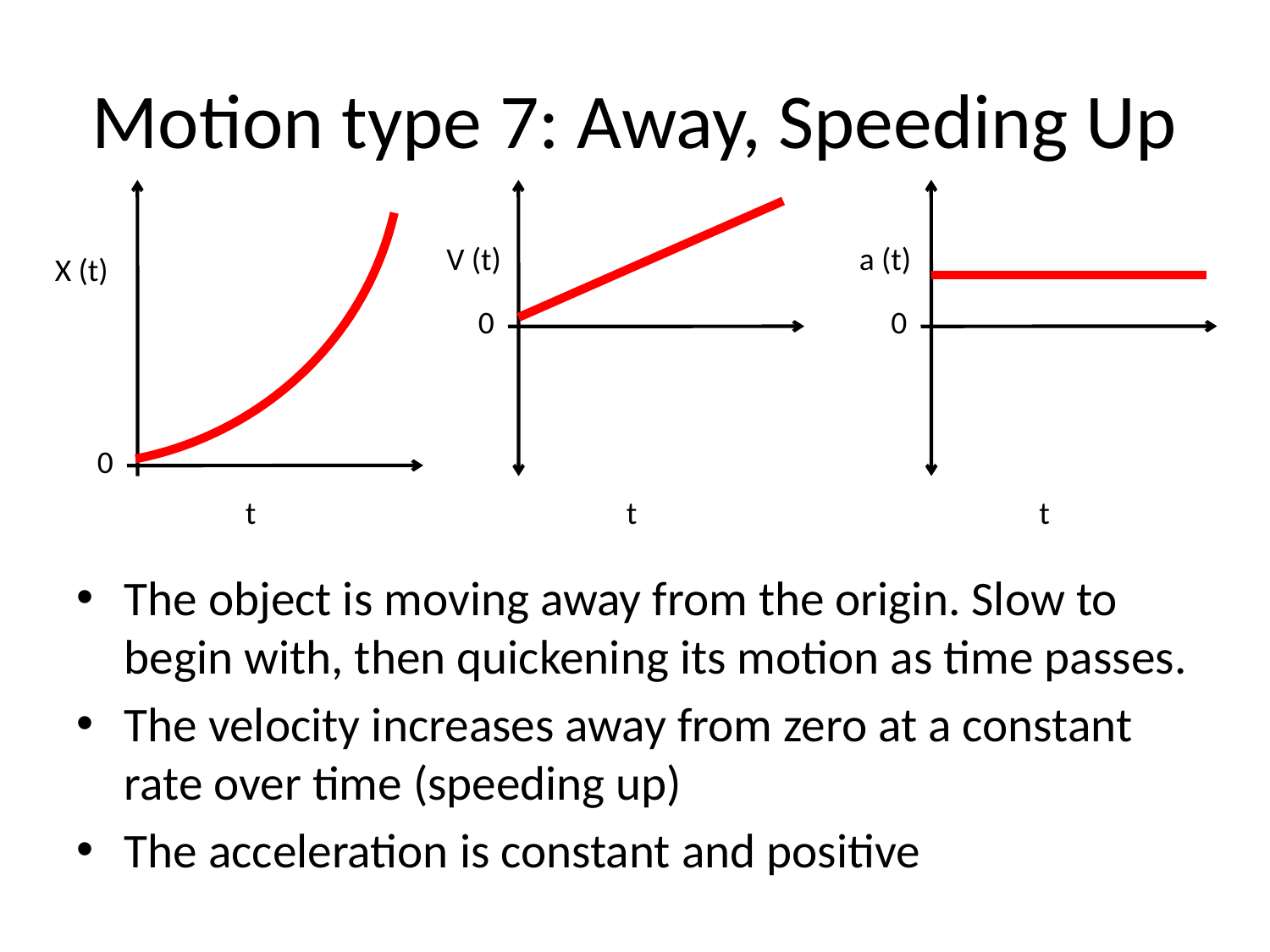

# Motion type 7: Away, Speeding Up
a (t)
0
t
X (t)
0
t
V (t)
0
t
The object is moving away from the origin. Slow to begin with, then quickening its motion as time passes.
The velocity increases away from zero at a constant rate over time (speeding up)
The acceleration is constant and positive